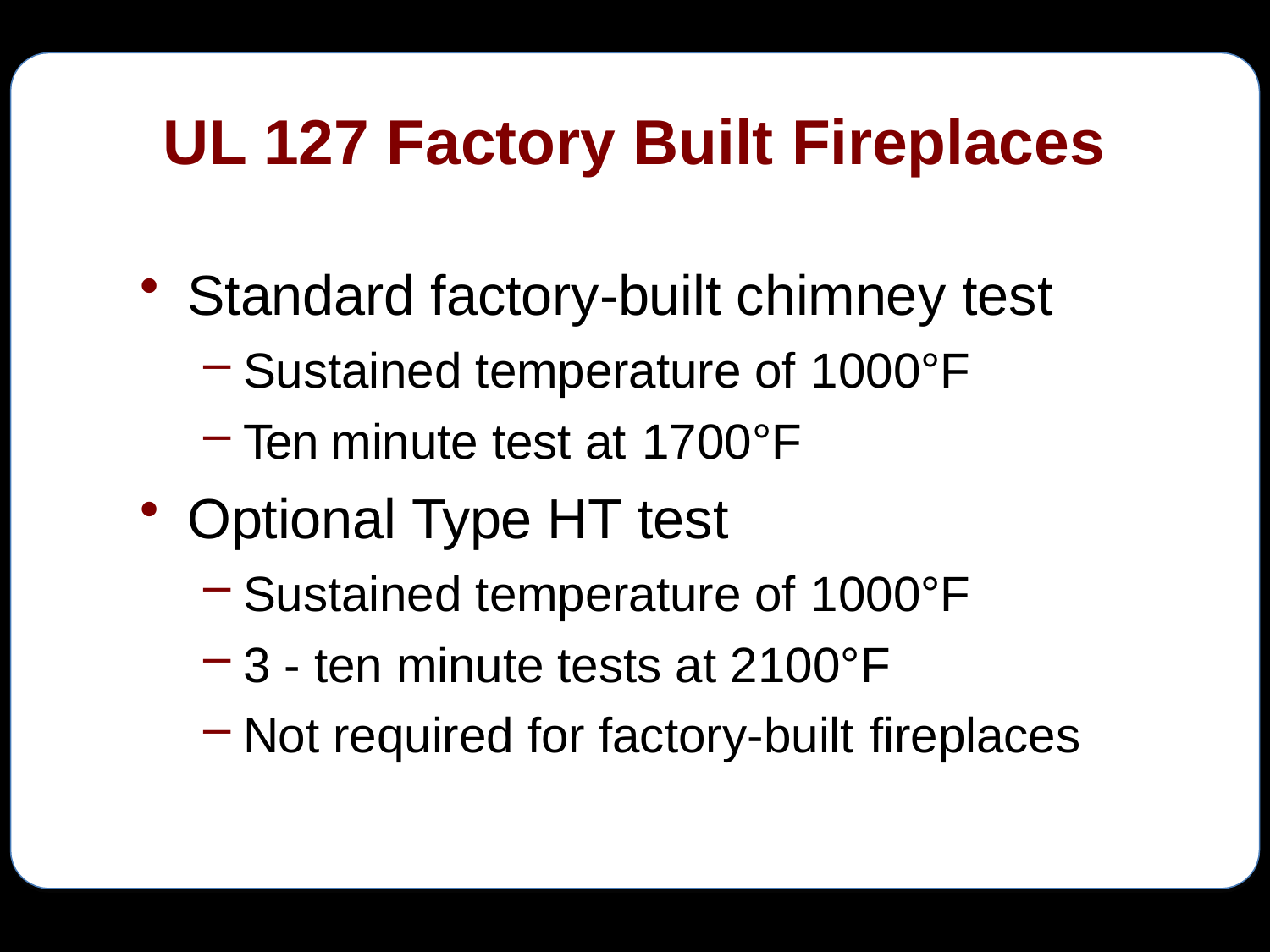

# UL 127 Factory Built Fireplaces
Standard factory-built chimney test
Sustained temperature of 1000°F
Ten minute test at 1700°F
Optional Type HT test
Sustained temperature of 1000°F
3 - ten minute tests at 2100°F
Not required for factory-built fireplaces